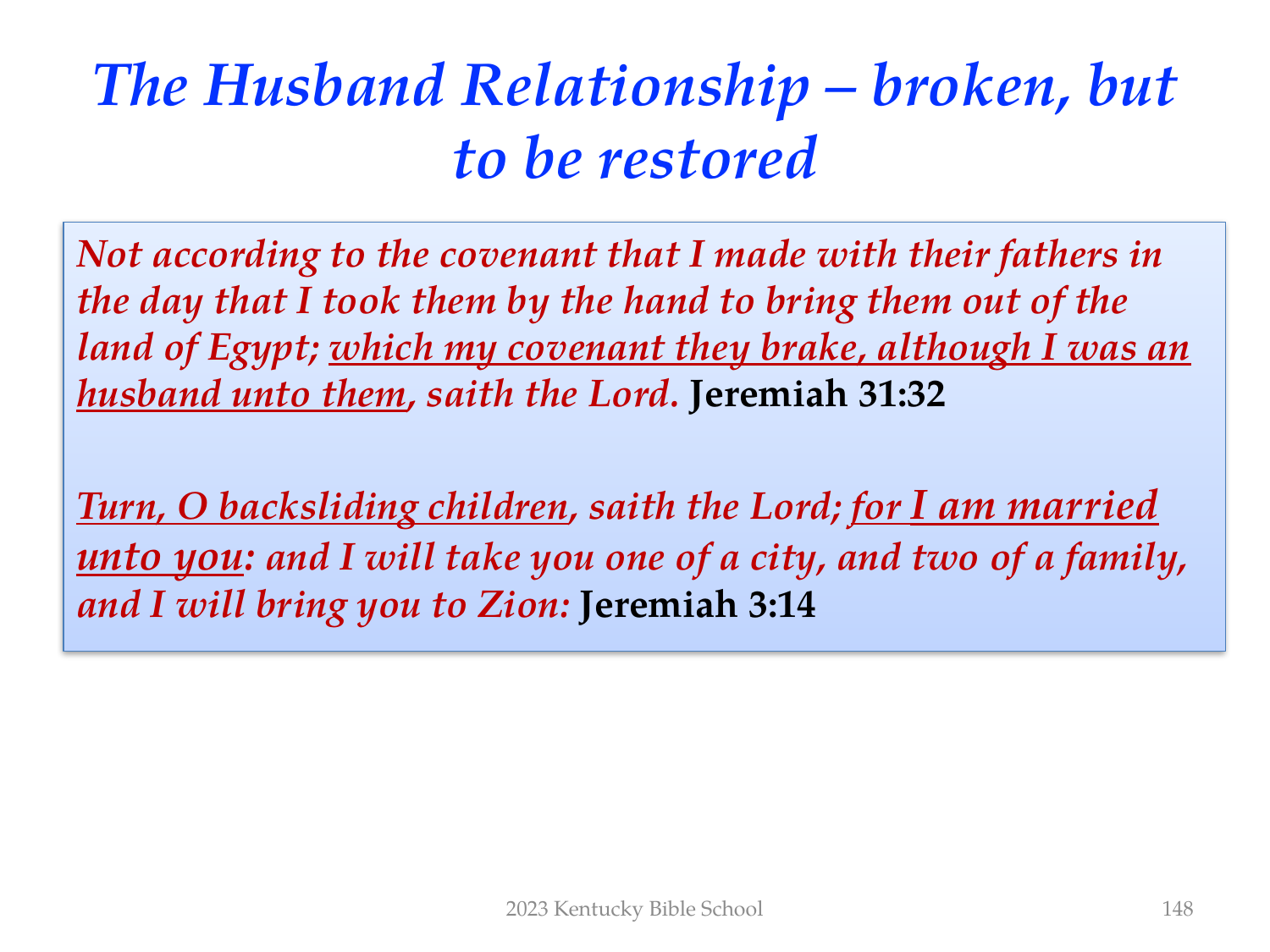

# The Husband Relationship – broken, but to be restored
Not according to the covenant that I made with their fathers in the day that I took them by the hand to bring them out of the land of Egypt; which my covenant they brake, although I was an husband unto them, saith the Lord. Jeremiah 31:32

Turn, O backsliding children, saith the Lord; for I am married unto you: and I will take you one of a city, and two of a family, and I will bring you to Zion: Jeremiah 3:14
2023 Kentucky Bible School
148